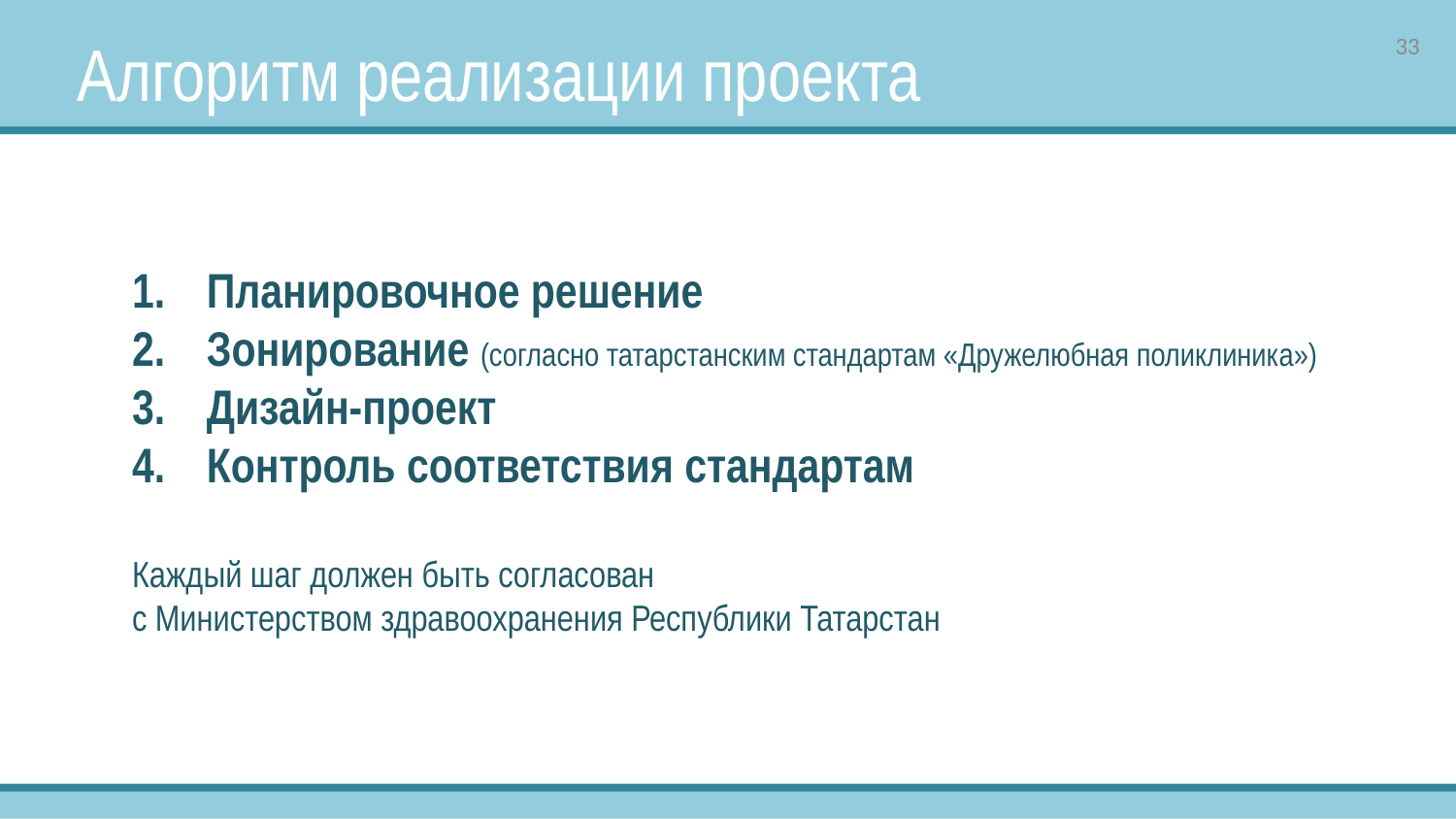

Алгоритм реализации проекта
33

Планировочное решение
Зонирование (согласно татарстанским стандартам «Дружелюбная поликлиника»)
Дизайн-проект
Контроль соответствия стандартам

Каждый шаг должен быть согласован
с Министерством здравоохранения Республики Татарстан